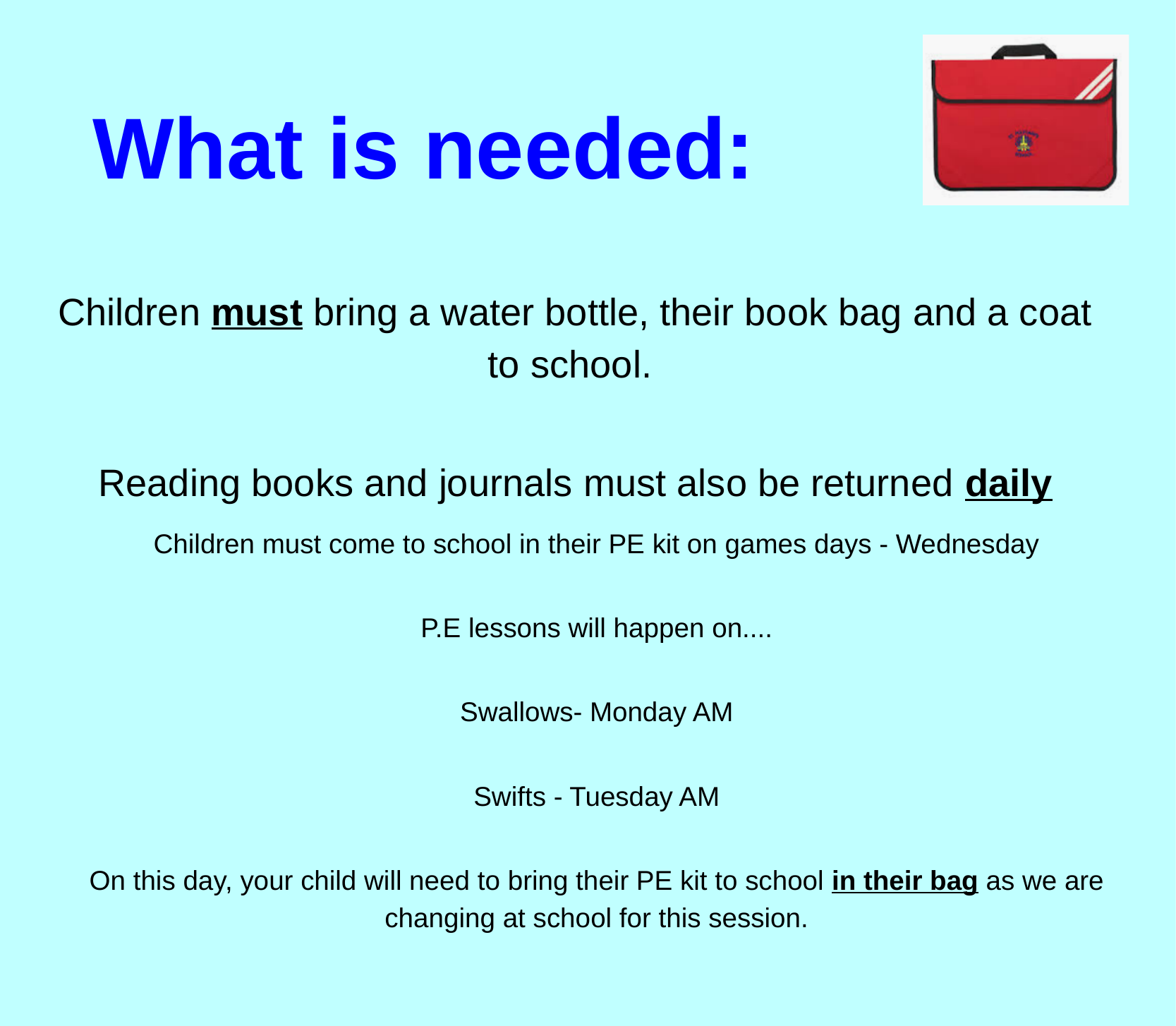

What is needed:
Children must bring a water bottle, their book bag and a coat to school.
Reading books and journals must also be returned daily

Children must come to school in their PE kit on games days - Wednesday
P.E lessons will happen on....
Swallows- Monday AM
Swifts - Tuesday AM
On this day, your child will need to bring their PE kit to school in their bag as we are changing at school for this session.